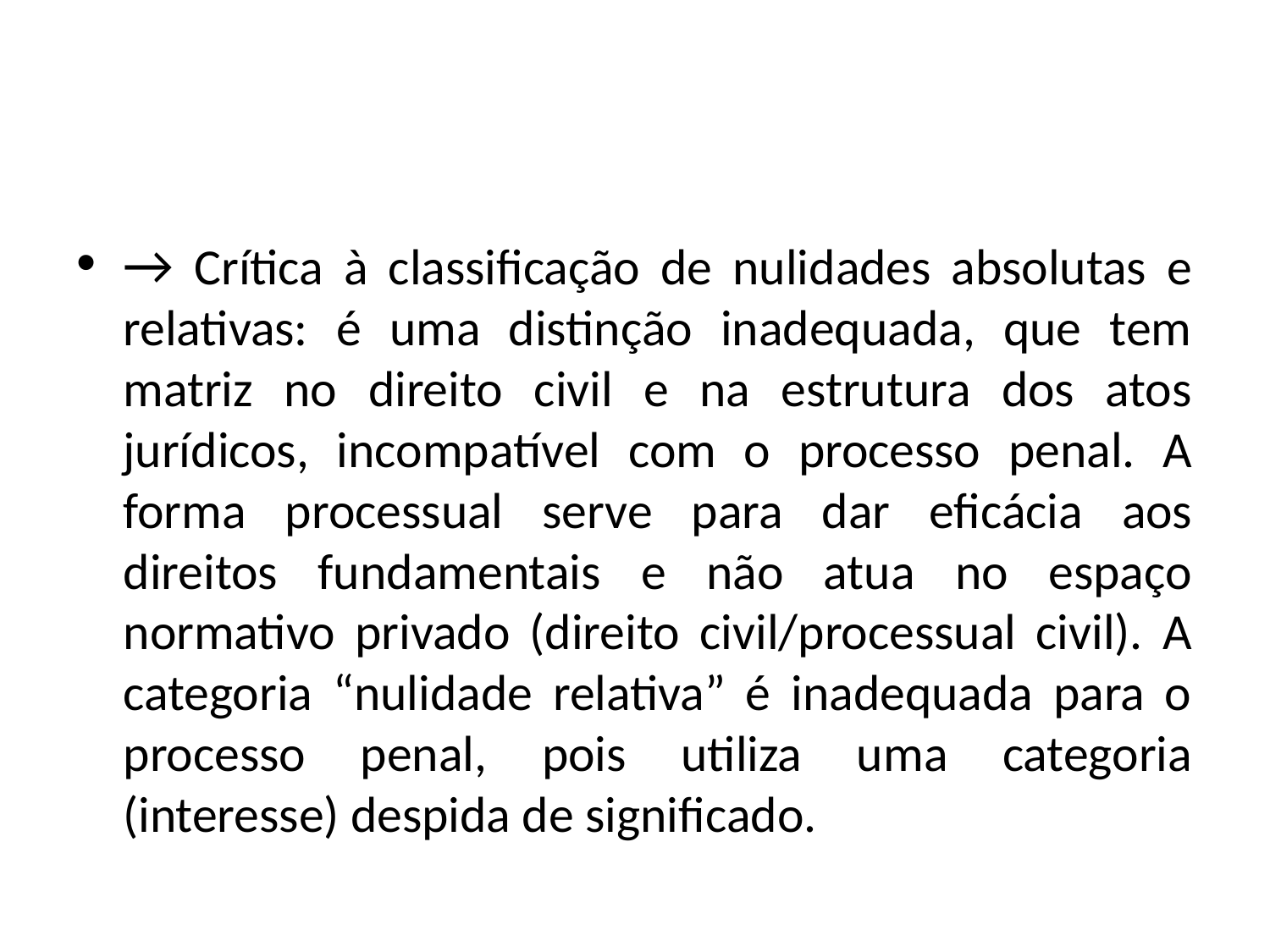

#
→ Crítica à classificação de nulidades absolutas e relativas: é uma distinção inadequada, que tem matriz no direito civil e na estrutura dos atos jurídicos, incompatível com o processo penal. A forma processual serve para dar eficácia aos direitos fundamentais e não atua no espaço normativo privado (direito civil/processual civil). A categoria “nulidade relativa” é inadequada para o processo penal, pois utiliza uma categoria (interesse) despida de significado.